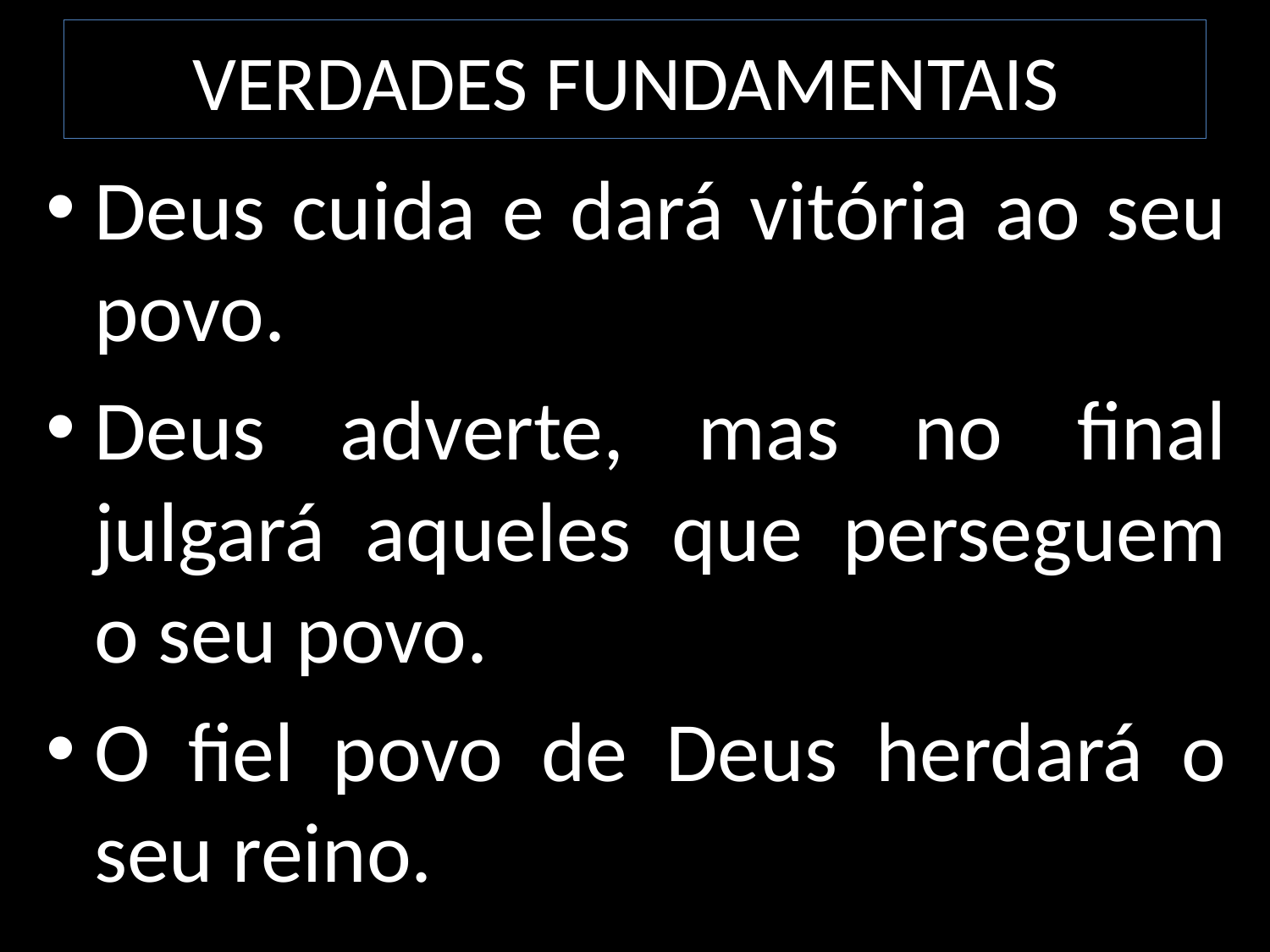

# VERDADES FUNDAMENTAIS
Deus cuida e dará vitória ao seu povo.
Deus adverte, mas no final julgará aqueles que perseguem o seu povo.
O fiel povo de Deus herdará o seu reino.